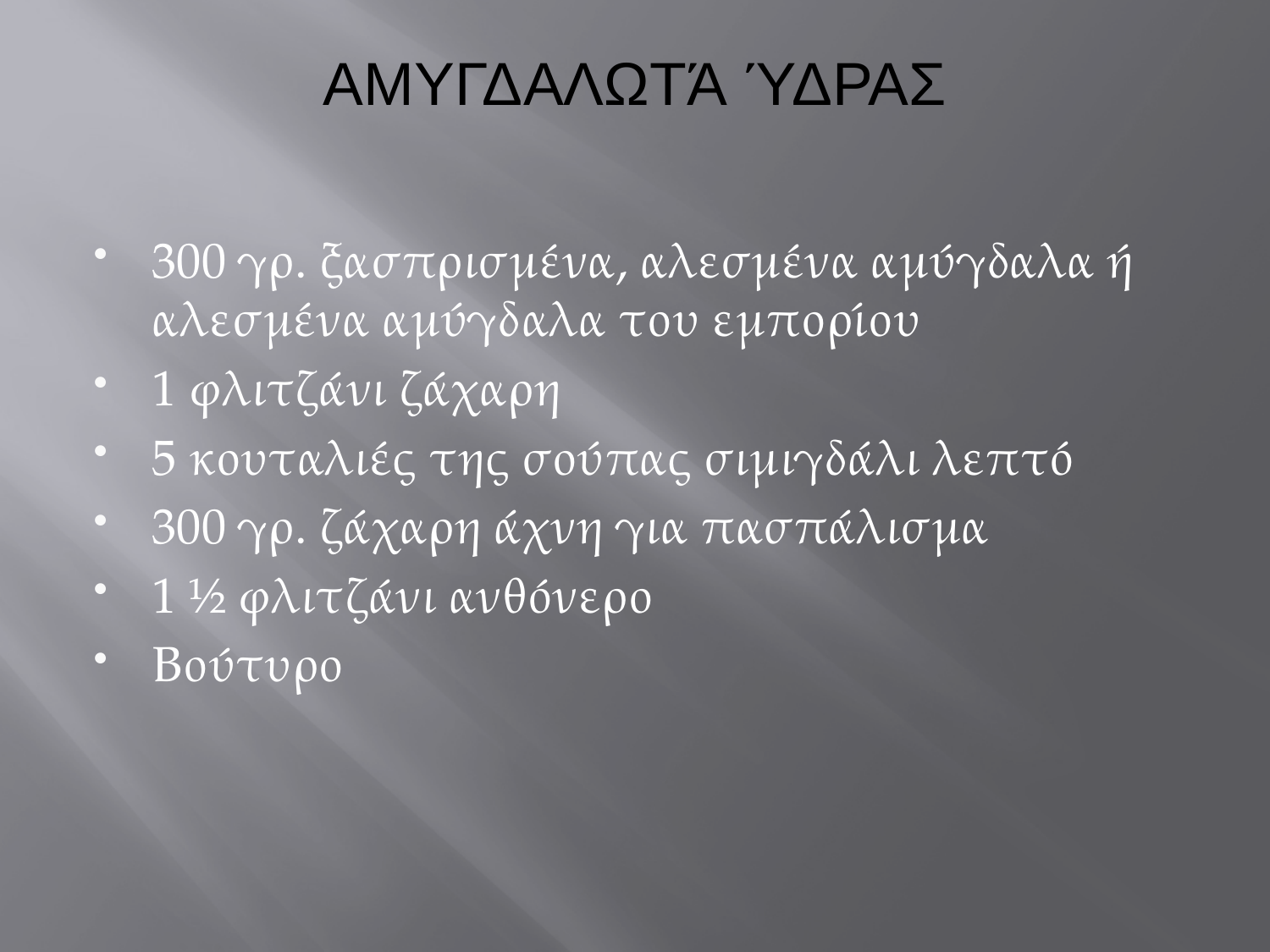

# Αμυγδαλωτά Ύδρας
300 γρ. ξασπρισμένα, αλεσμένα αμύγδαλα ή αλεσμένα αμύγδαλα του εμπορίου
1 φλιτζάνι ζάχαρη
5 κουταλιές της σούπας σιμιγδάλι λεπτό
300 γρ. ζάχαρη άχνη για πασπάλισμα
1 ½ φλιτζάνι ανθόνερο
Βούτυρο